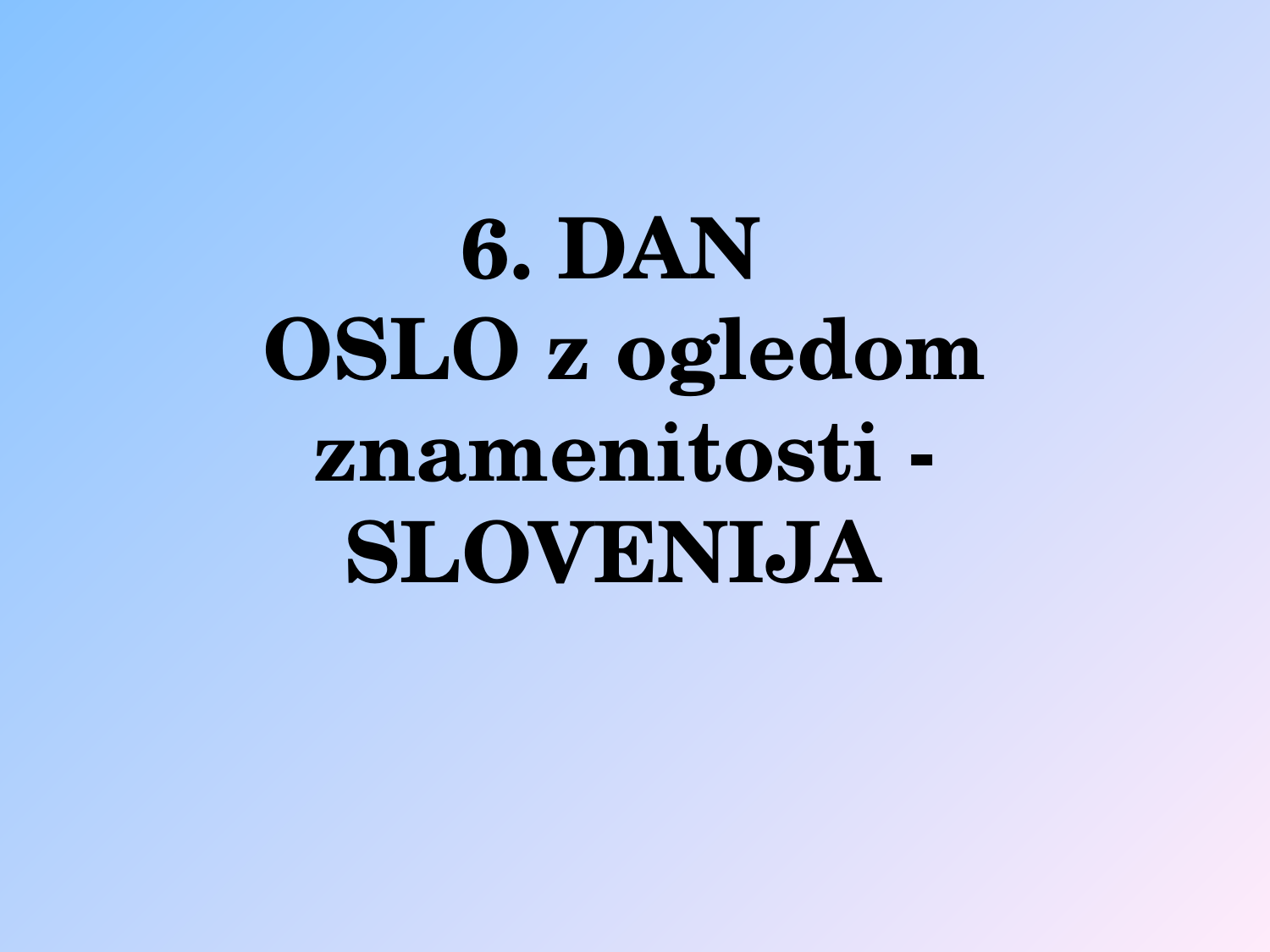

6. DAN
OSLO z ogledom znamenitosti - SLOVENIJA